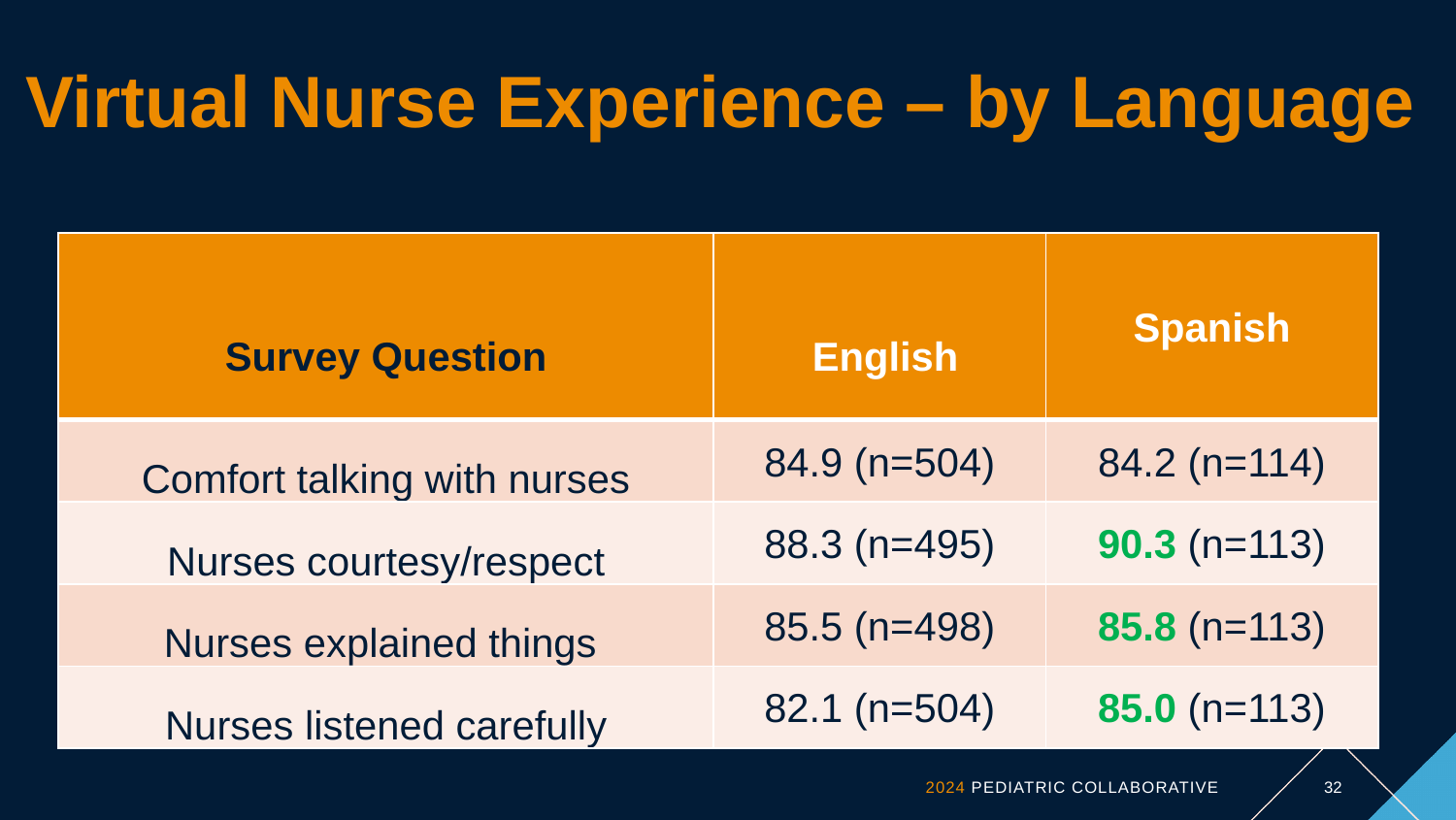

# Virtual Nurse Experience – by Language
| Survey Question | English | Spanish |
| --- | --- | --- |
| Comfort talking with nurses | 84.9 (n=504) | 84.2 (n=114) |
| Nurses courtesy/respect | 88.3 (n=495) | 90.3 (n=113) |
| Nurses explained things | 85.5 (n=498) | 85.8 (n=113) |
| Nurses listened carefully | 82.1 (n=504) | 85.0 (n=113) |